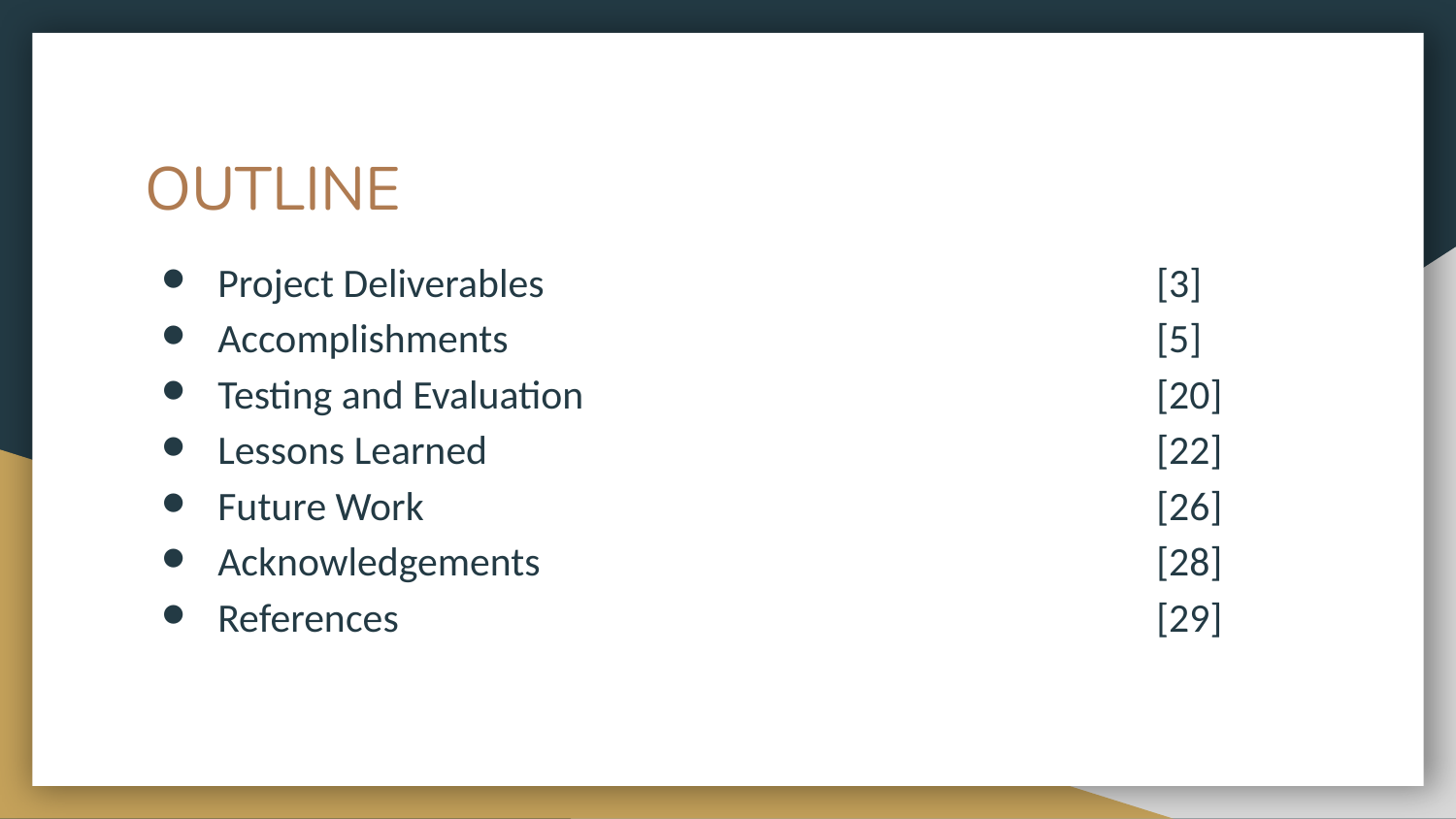

# OUTLINE
Project Deliverables
Accomplishments
Testing and Evaluation
Lessons Learned
Future Work
Acknowledgements
References

[3]
[5]
[20]
[22]
[26]
[28]
[29]